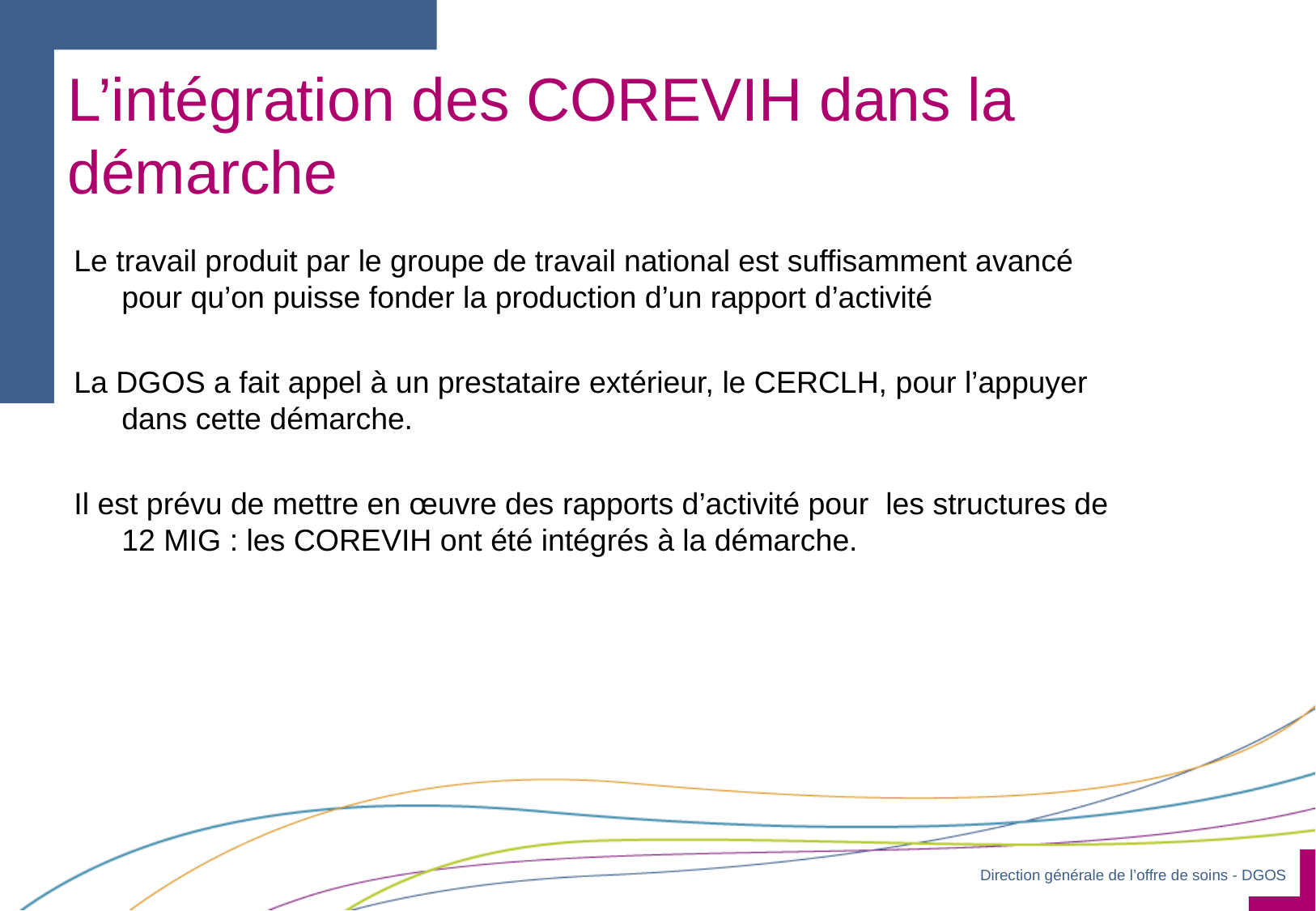

L’intégration des COREVIH dans la démarche
Le travail produit par le groupe de travail national est suffisamment avancé pour qu’on puisse fonder la production d’un rapport d’activité

La DGOS a fait appel à un prestataire extérieur, le CERCLH, pour l’appuyer dans cette démarche.

Il est prévu de mettre en œuvre des rapports d’activité pour  les structures de 12 MIG : les COREVIH ont été intégrés à la démarche.